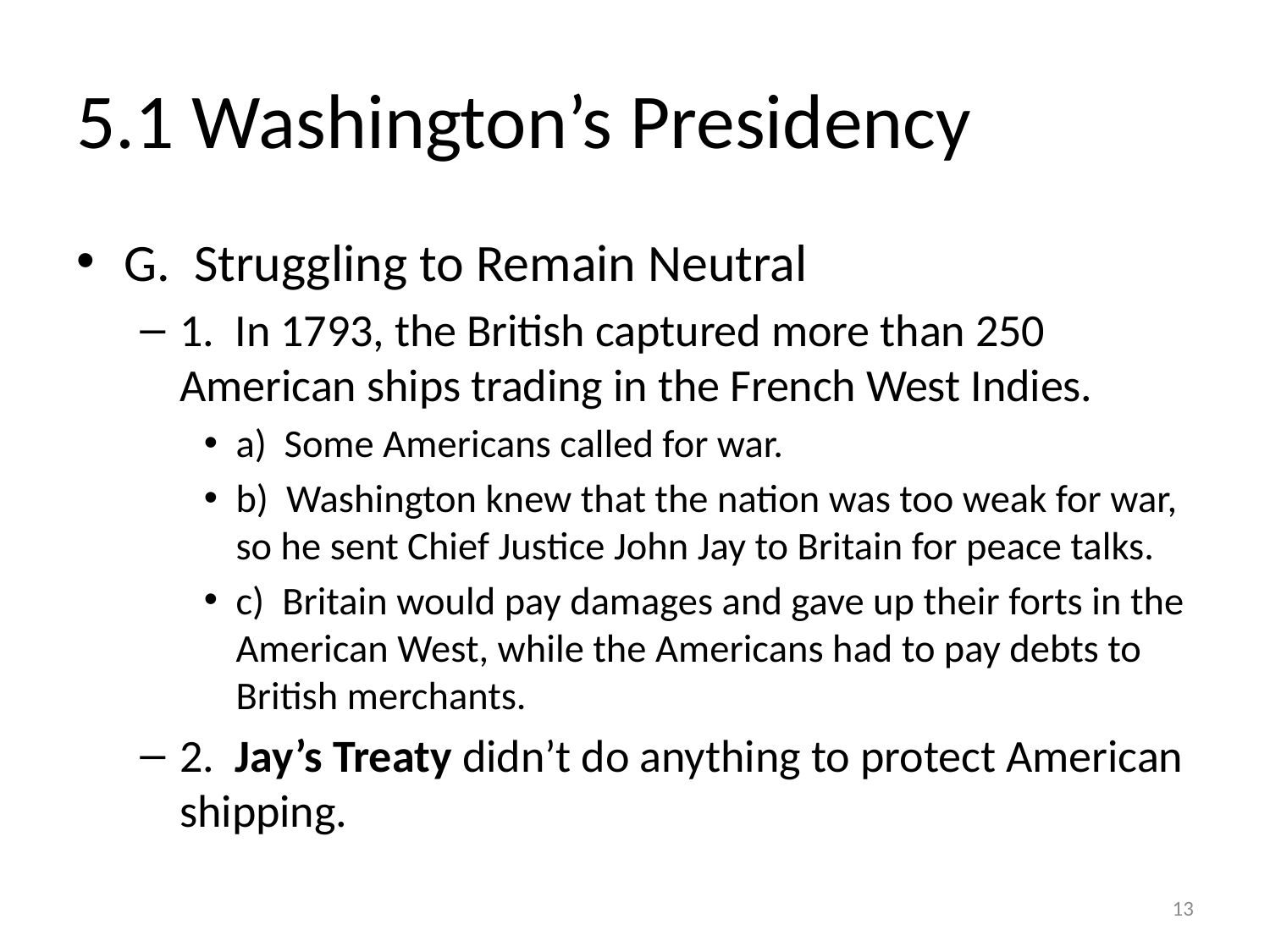

# 5.1 Washington’s Presidency
G.  Struggling to Remain Neutral
1.  In 1793, the British captured more than 250 American ships trading in the French West Indies.
a)  Some Americans called for war.
b)  Washington knew that the nation was too weak for war, so he sent Chief Justice John Jay to Britain for peace talks.
c)  Britain would pay damages and gave up their forts in the American West, while the Americans had to pay debts to British merchants.
2.  Jay’s Treaty didn’t do anything to protect American shipping.
13